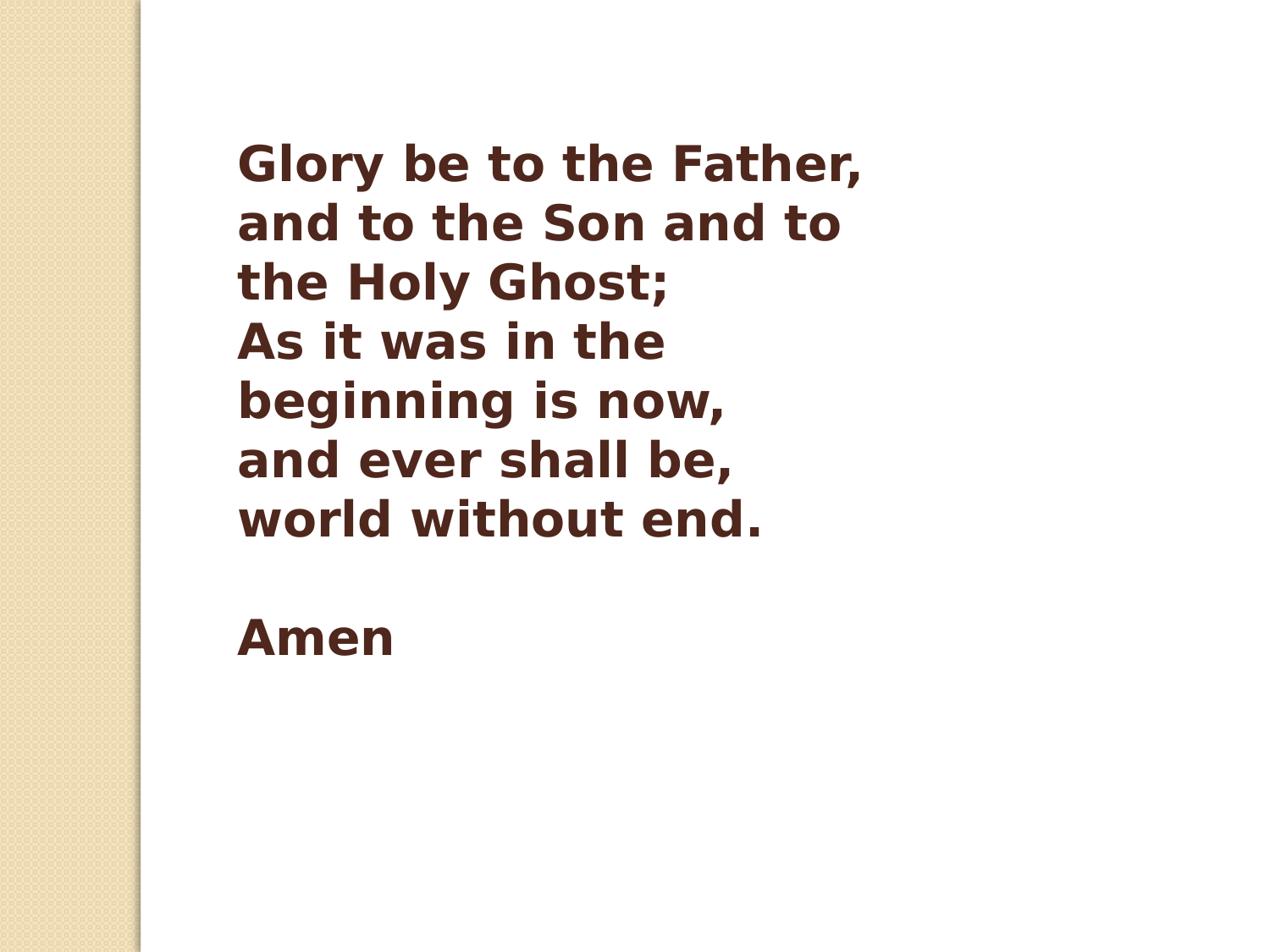

Glory be to the Father, and to the Son and to the Holy Ghost;
As it was in the beginning is now,
and ever shall be,
world without end.

Amen